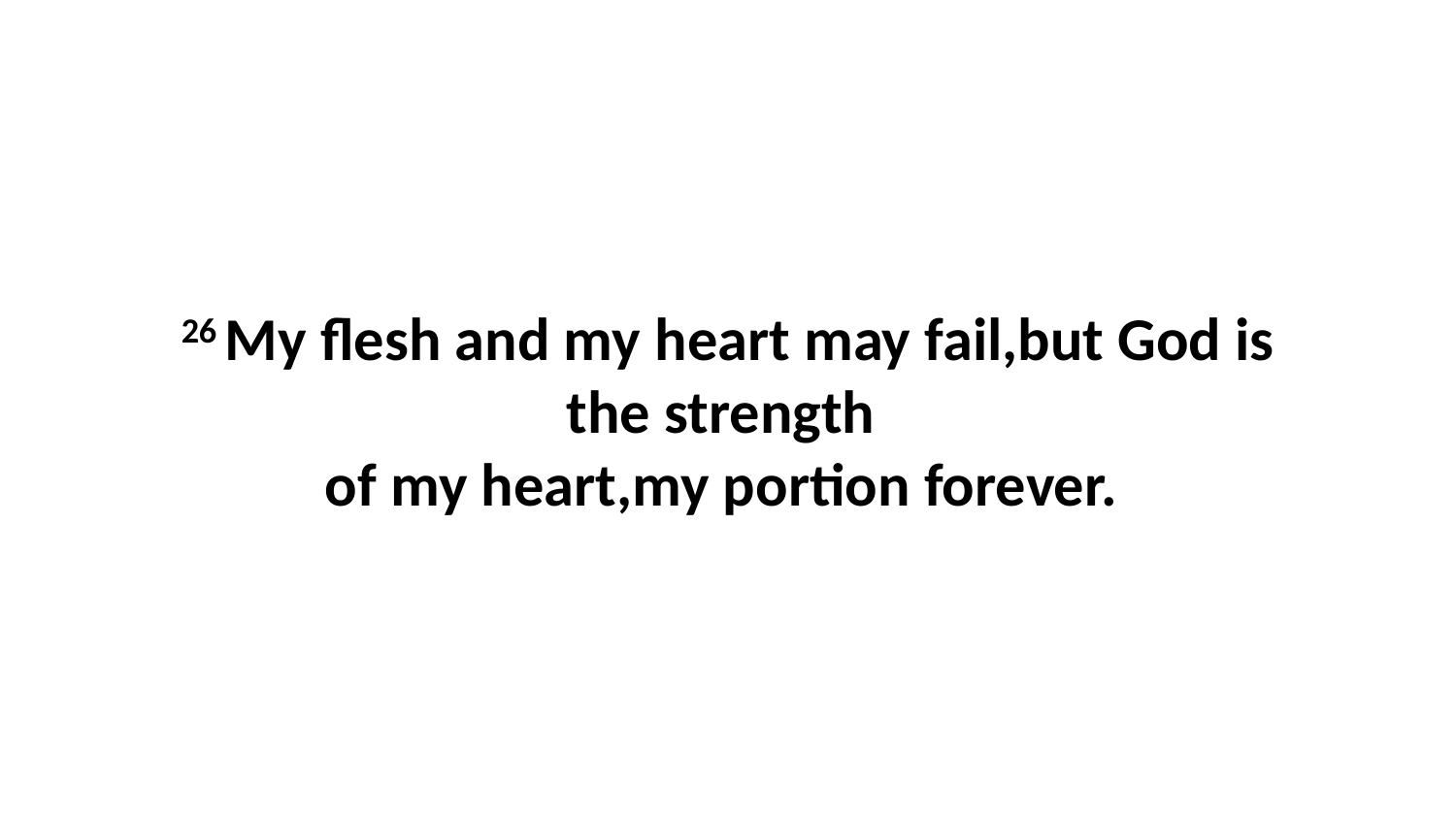

26 My flesh and my heart may fail,but God is the strength  of my heart,my portion forever.